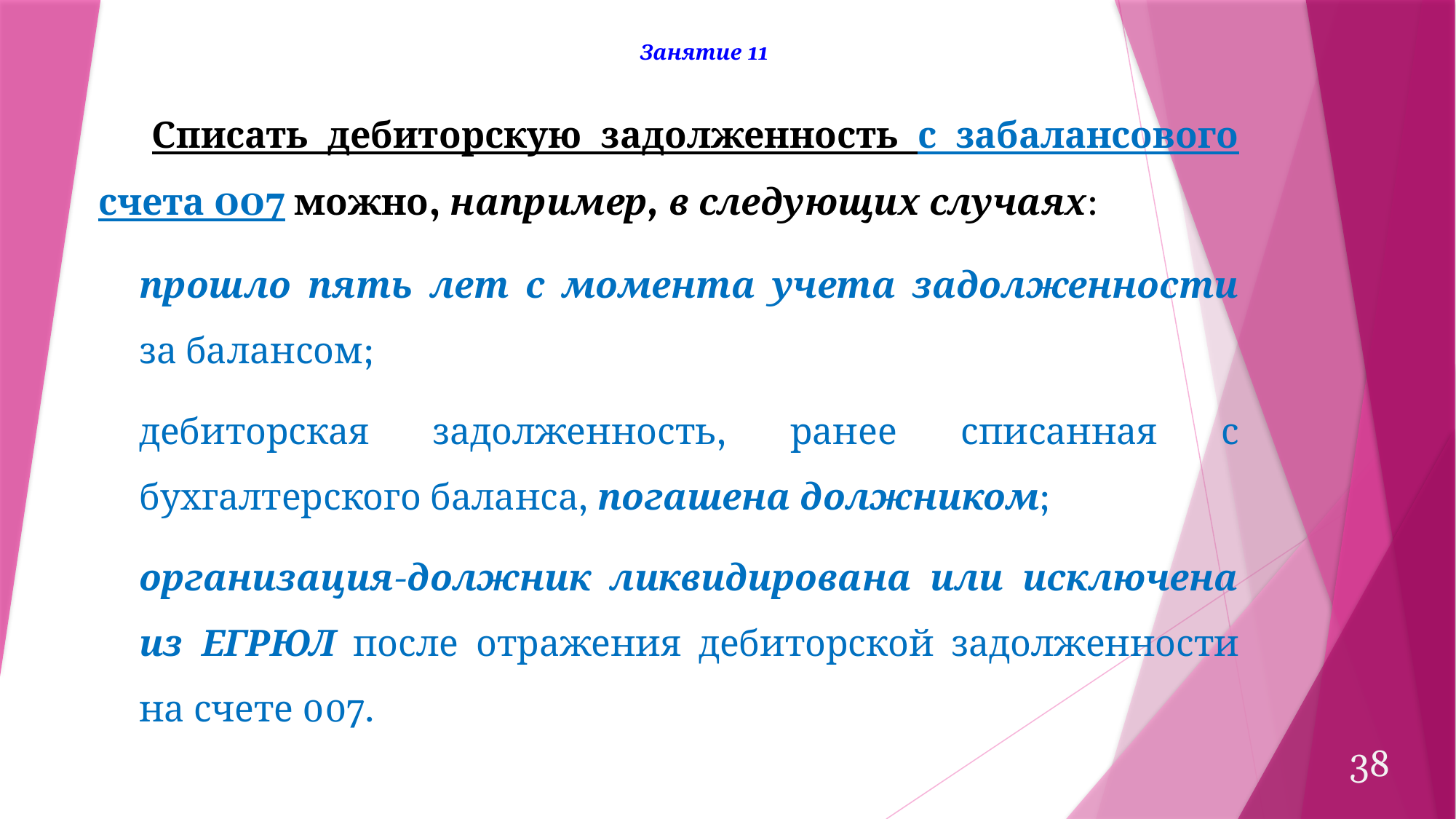

Занятие 11

Списать дебиторскую задолженность с забалансового счета 007 можно, например, в следующих случаях:
прошло пять лет с момента учета задолженности за балансом;
дебиторская задолженность, ранее списанная с бухгалтерского баланса, погашена должником;
организация-должник ликвидирована или исключена из ЕГРЮЛ после отражения дебиторской задолженности на счете 007.
38